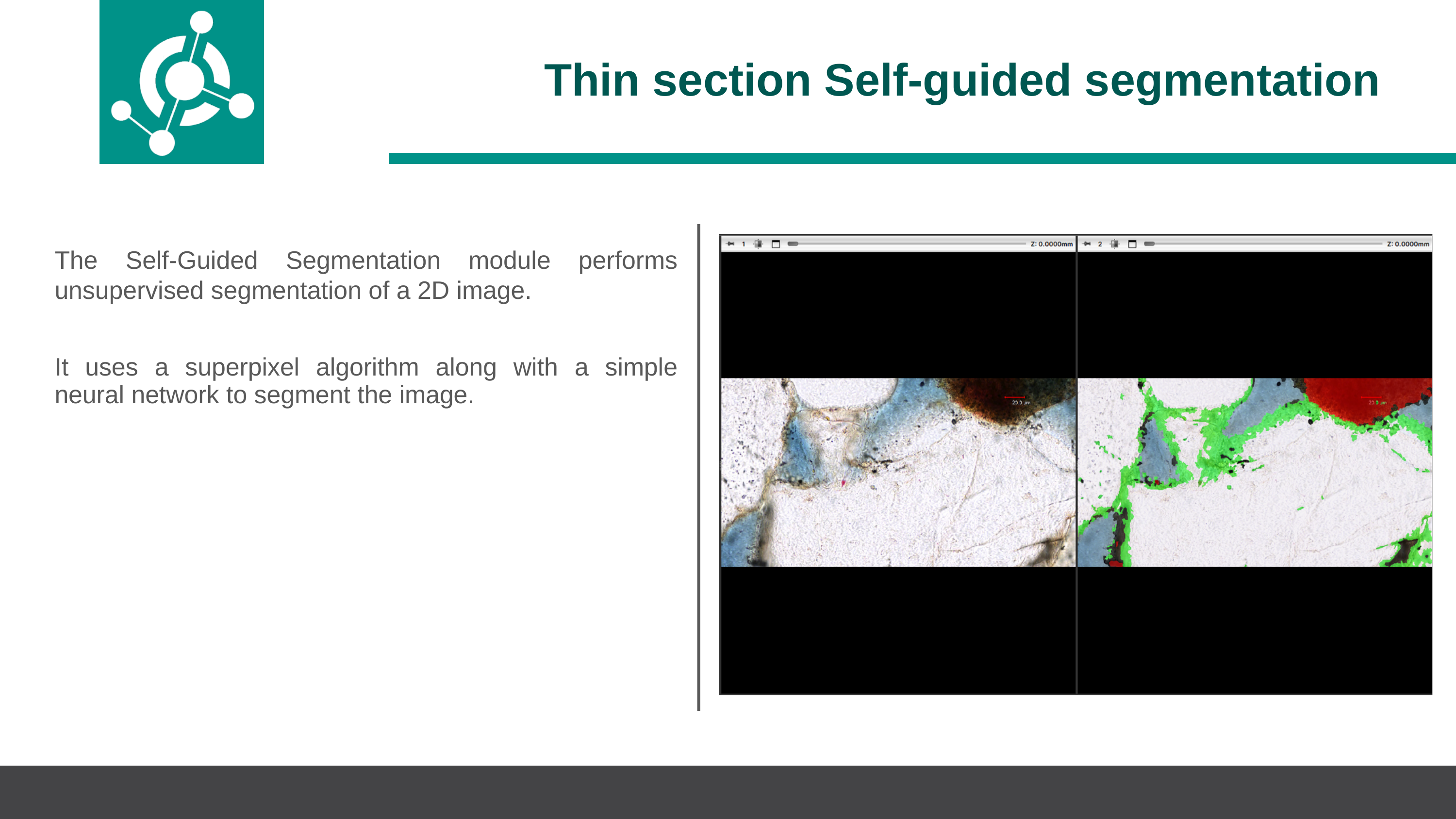

Thin section Self-guided segmentation

The Self-Guided Segmentation module performs unsupervised segmentation of a 2D image.
It uses a superpixel algorithm along with a simple neural network to segment the image.